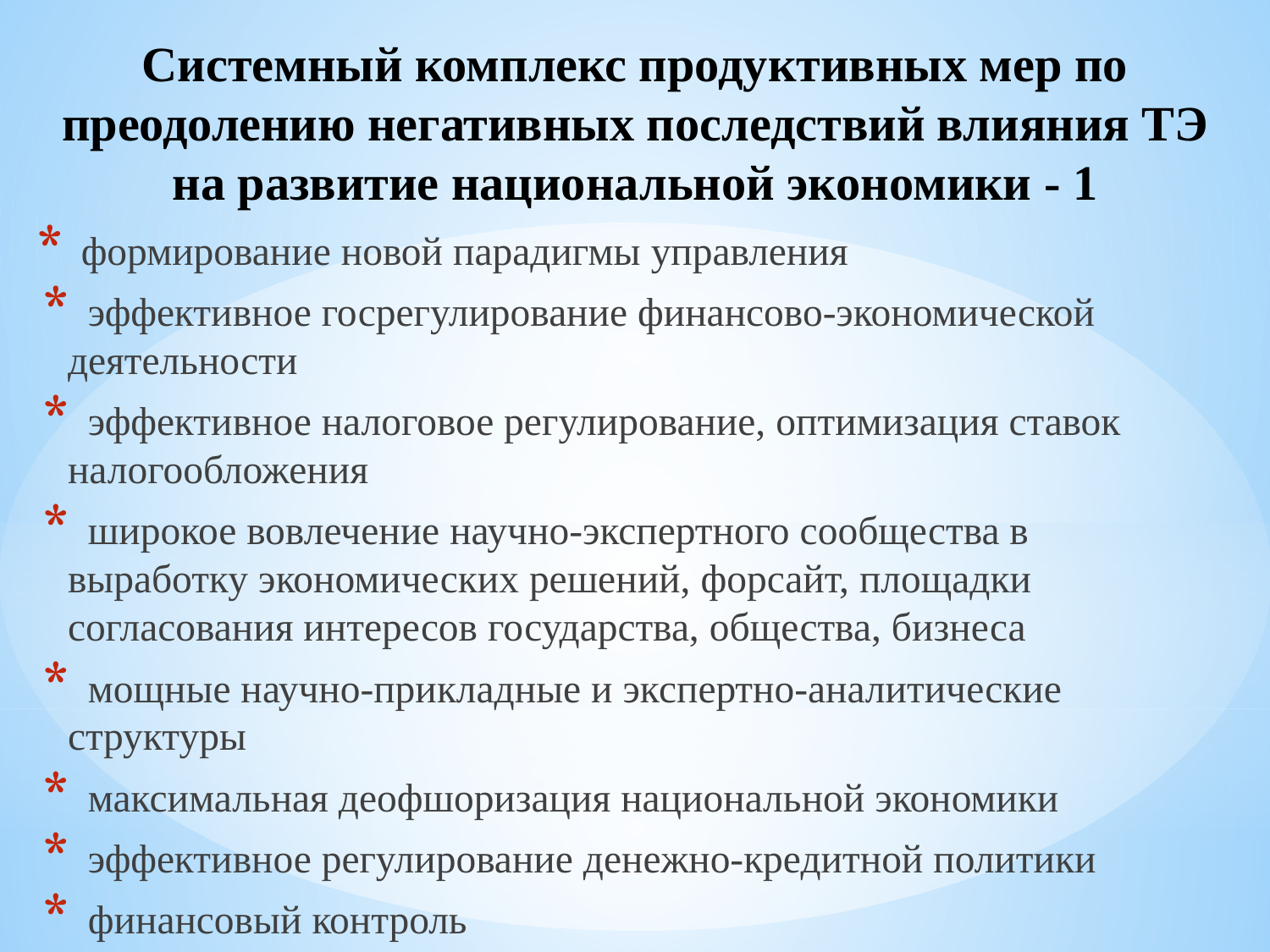

Системный комплекс продуктивных мер по преодолению негативных последствий влияния ТЭ на развитие национальной экономики - 1
  формирование новой парадигмы управления
  эффективное госрегулирование финансово-экономической деятельности
  эффективное налоговое регулирование, оптимизация ставок налогообложения
  широкое вовлечение научно-экспертного сообщества в выработку экономических решений, форсайт, площадки согласования интересов государства, общества, бизнеса
  мощные научно-прикладные и экспертно-аналитические структуры
  максимальная деофшоризация национальной экономики
  эффективное регулирование денежно-кредитной политики
  финансовый контроль